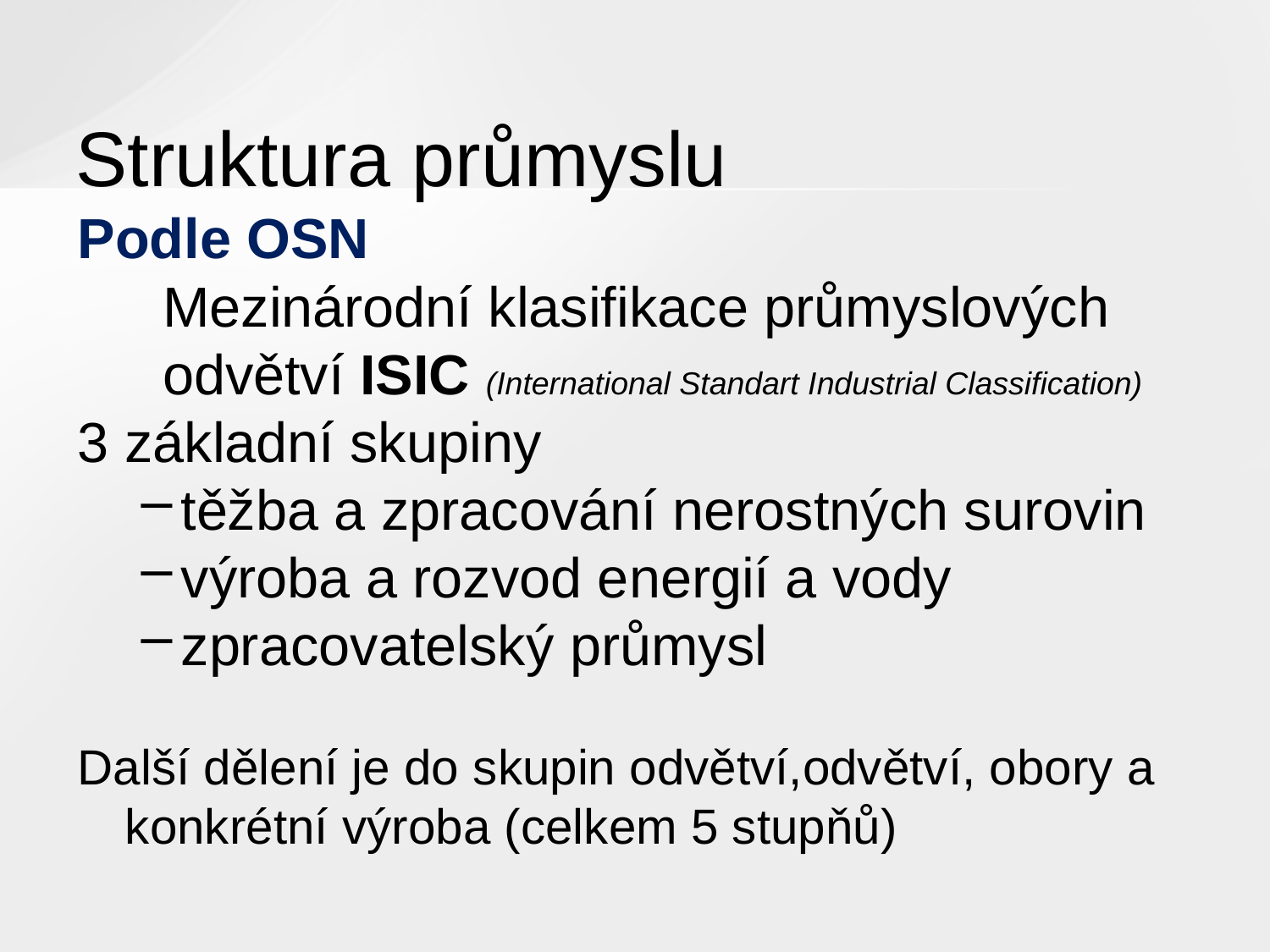

# Struktura průmyslu
Podle OSN
Mezinárodní klasifikace průmyslových odvětví ISIC (International Standart Industrial Classification)
3 základní skupiny
těžba a zpracování nerostných surovin
výroba a rozvod energií a vody
zpracovatelský průmysl

Další dělení je do skupin odvětví,odvětví, obory a konkrétní výroba (celkem 5 stupňů)